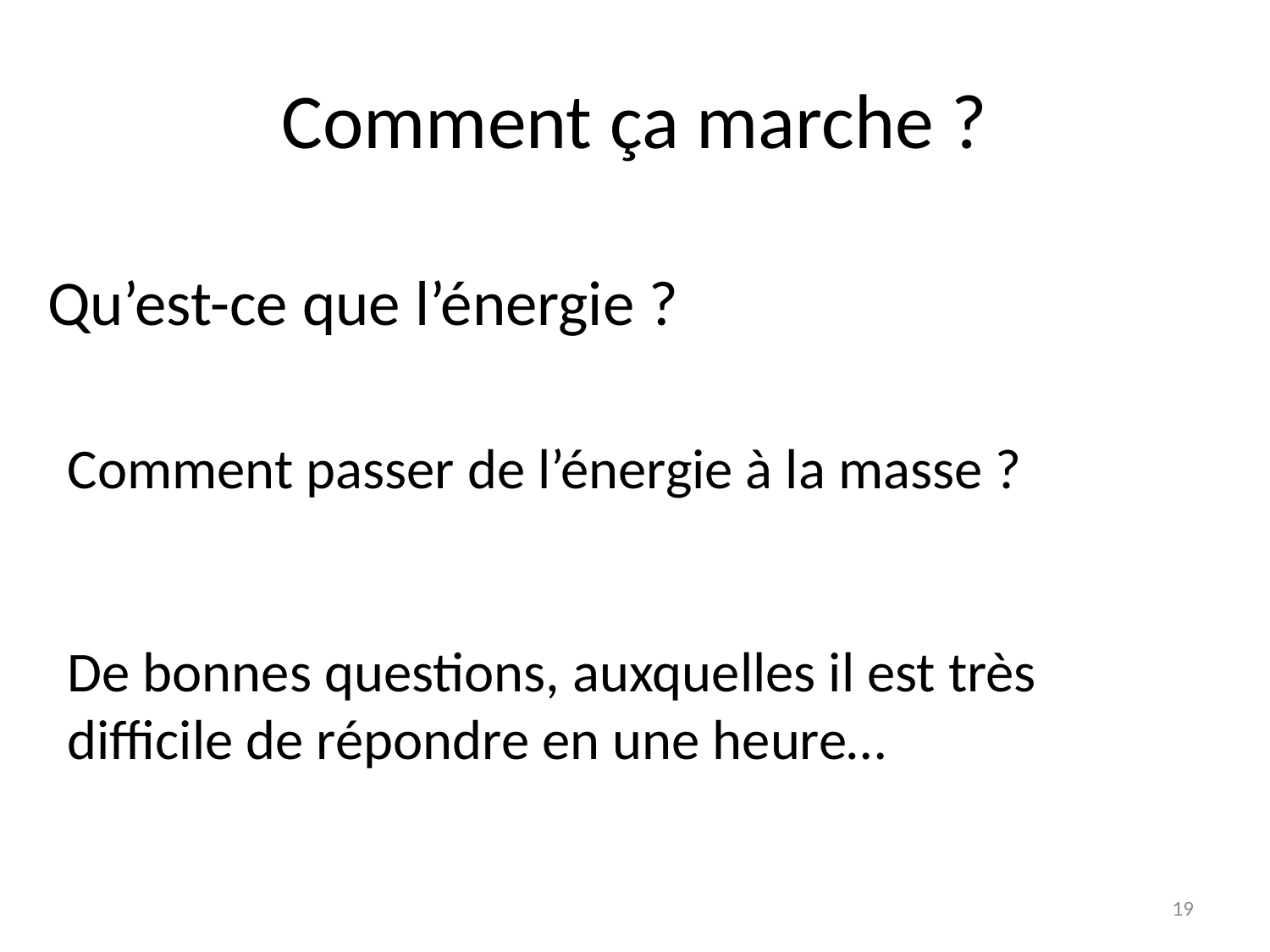

# Comment ça marche ?
Qu’est-ce que l’énergie ?
Comment passer de l’énergie à la masse ?

De bonnes questions, auxquelles il est très difficile de répondre en une heure…
19